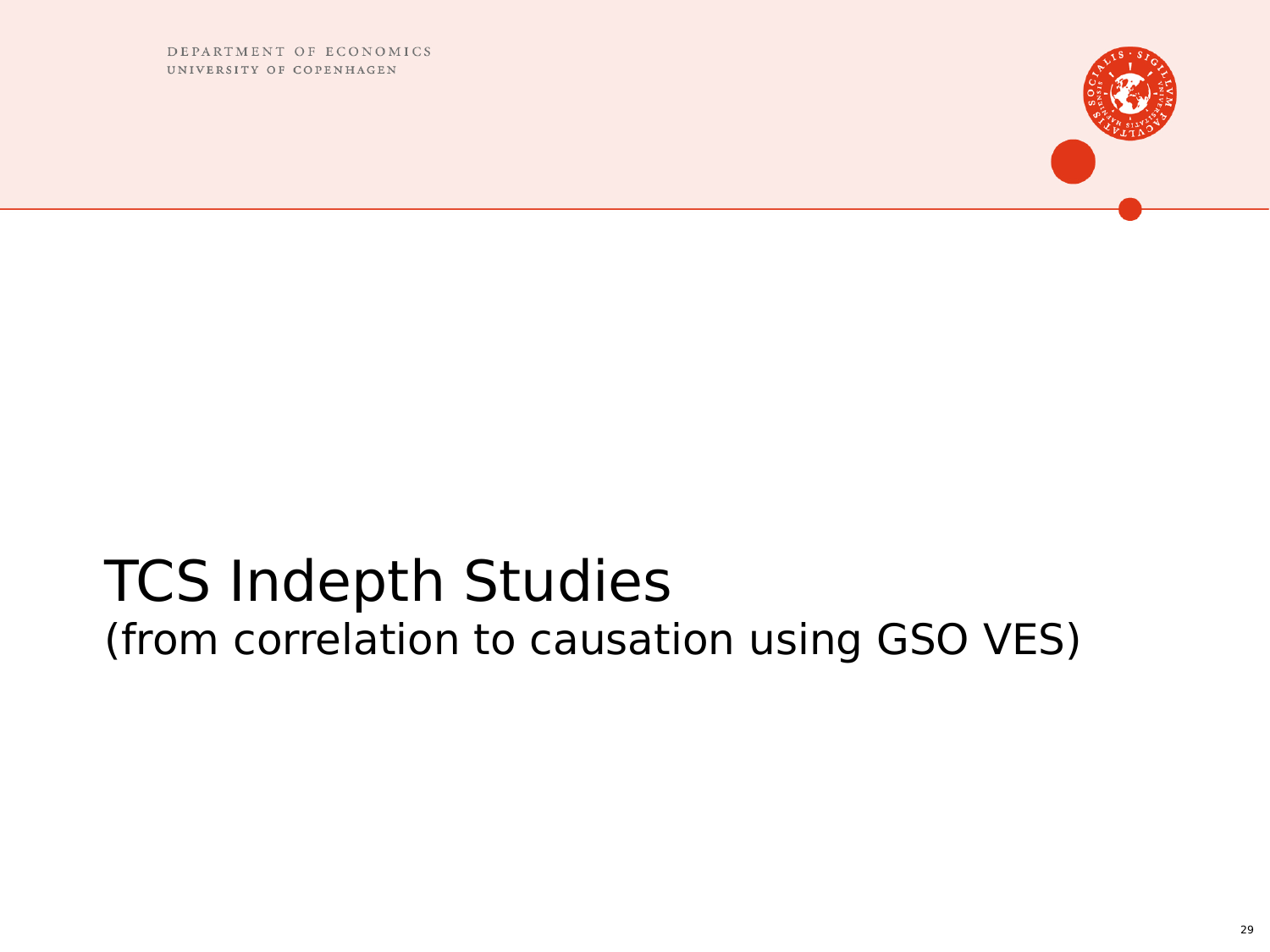

# TCS Indepth Studies (from correlation to causation using GSO VES)
29